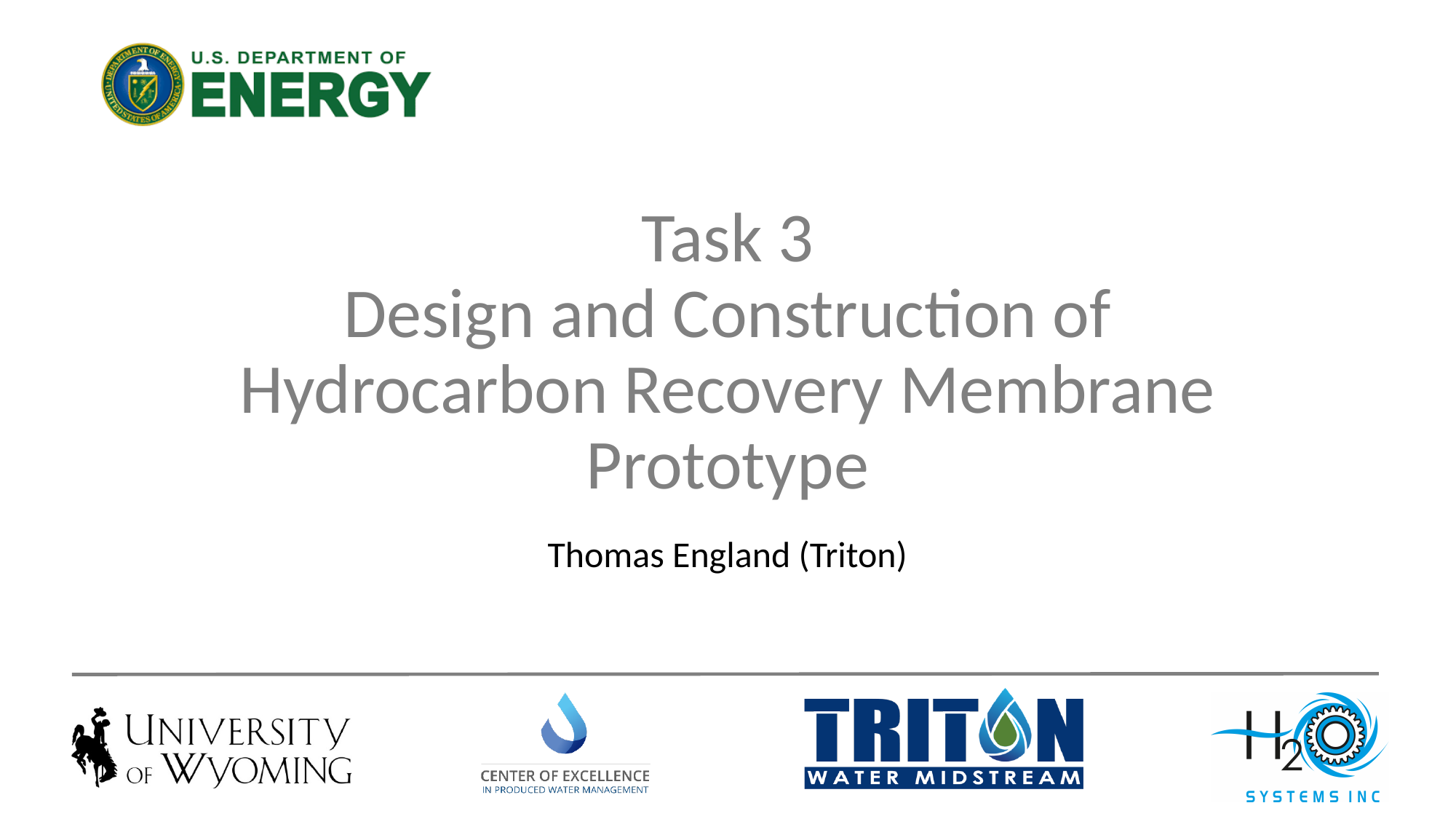

# Task 3 Design and Construction of Hydrocarbon Recovery Membrane Prototype
Thomas England (Triton)